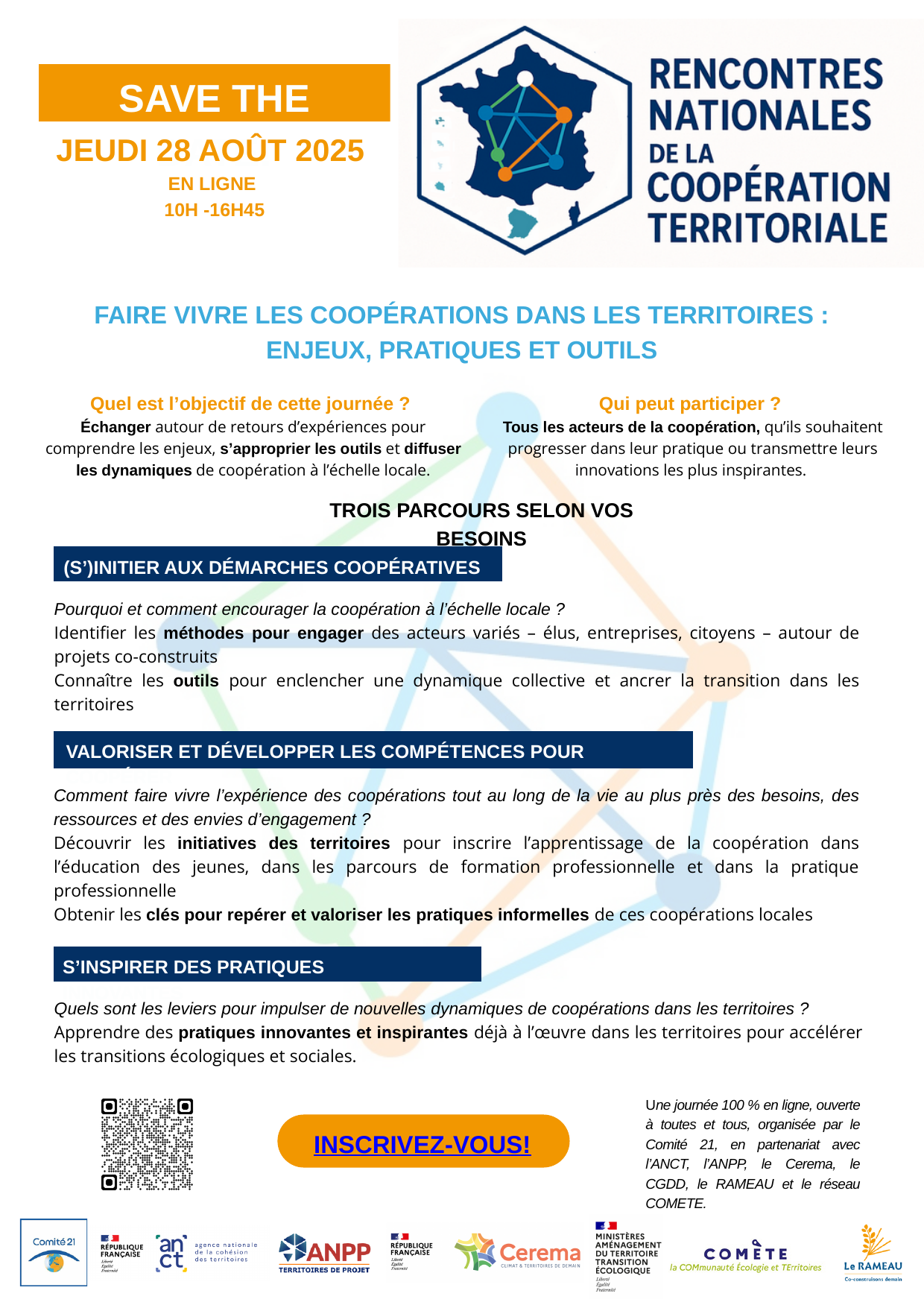

SAVE THE DATE!
JEUDI 28 AOÛT 2025
EN LIGNE
10H -16H45
FAIRE VIVRE LES COOPÉRATIONS DANS LES TERRITOIRES :
ENJEUX, PRATIQUES ET OUTILS

Quel est l’objectif de cette journée ?
Échanger autour de retours d’expériences pour comprendre les enjeux, s’approprier les outils et diffuser les dynamiques de coopération à l’échelle locale.
Qui peut participer ?
Tous les acteurs de la coopération, qu’ils souhaitent progresser dans leur pratique ou transmettre leurs innovations les plus inspirantes.
TROIS PARCOURS SELON VOS BESOINS

(S’)INITIER AUX DÉMARCHES COOPÉRATIVES
Pourquoi et comment encourager la coopération à l’échelle locale ?
Identifier les méthodes pour engager des acteurs variés – élus, entreprises, citoyens – autour de projets co-construits
Connaître les outils pour enclencher une dynamique collective et ancrer la transition dans les territoires

VALORISER ET DÉVELOPPER LES COMPÉTENCES POUR COOPÉRER
Comment faire vivre l’expérience des coopérations tout au long de la vie au plus près des besoins, des ressources et des envies d’engagement ?
Découvrir les initiatives des territoires pour inscrire l’apprentissage de la coopération dans l’éducation des jeunes, dans les parcours de formation professionnelle et dans la pratique professionnelle
Obtenir les clés pour repérer et valoriser les pratiques informelles de ces coopérations locales

S’INSPIRER DES PRATIQUES INNOVANTES
Quels sont les leviers pour impulser de nouvelles dynamiques de coopérations dans les territoires ?
Apprendre des pratiques innovantes et inspirantes déjà à l’œuvre dans les territoires pour accélérer les transitions écologiques et sociales.

Une journée 100 % en ligne, ouverte à toutes et tous, organisée par le Comité 21, en partenariat avec l’ANCT, l’ANPP, le Cerema, le CGDD, le RAMEAU et le réseau COMETE.

INSCRIVEZ-VOUS!